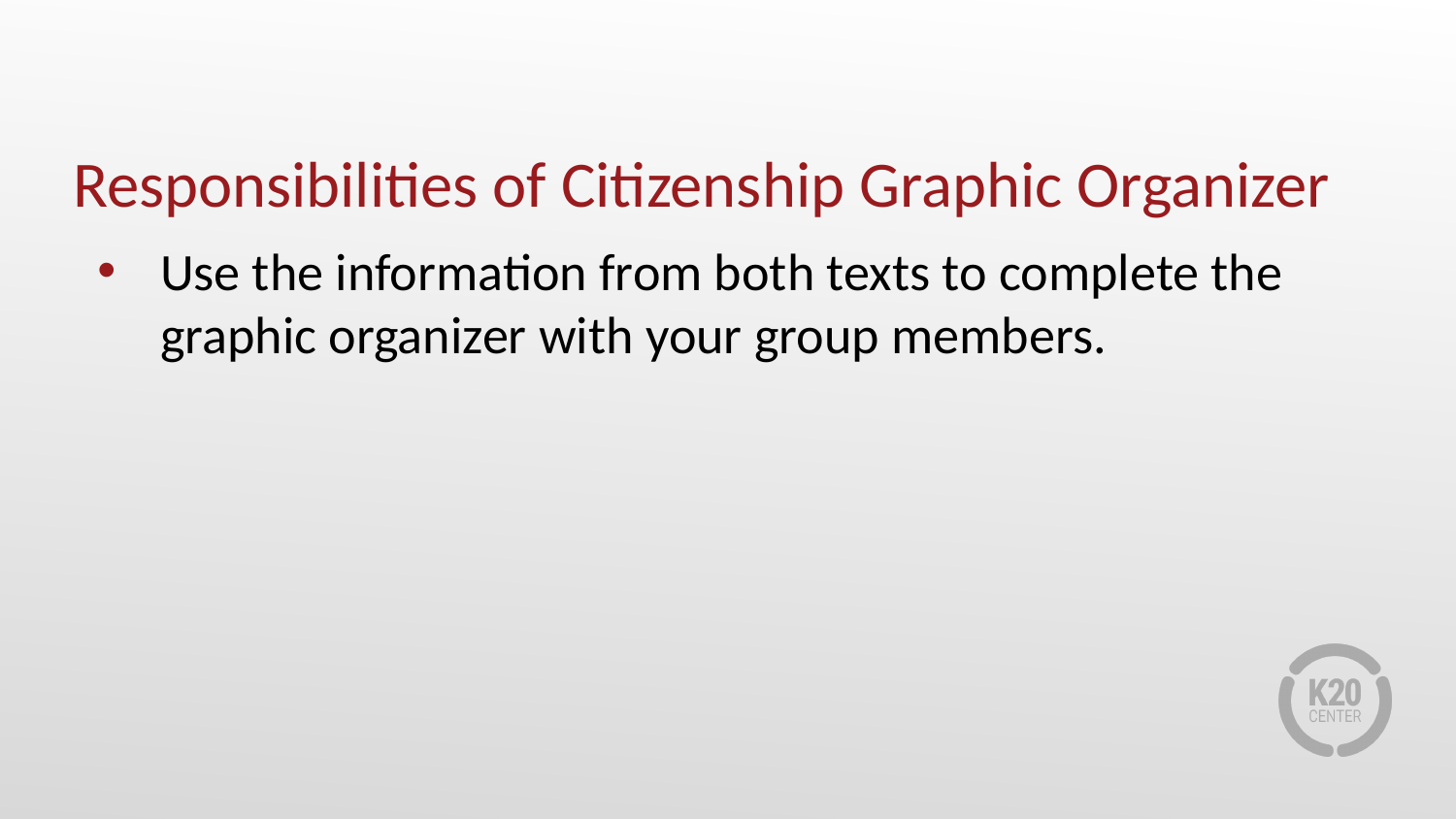

# Responsibilities of Citizenship Graphic Organizer
Use the information from both texts to complete the graphic organizer with your group members.